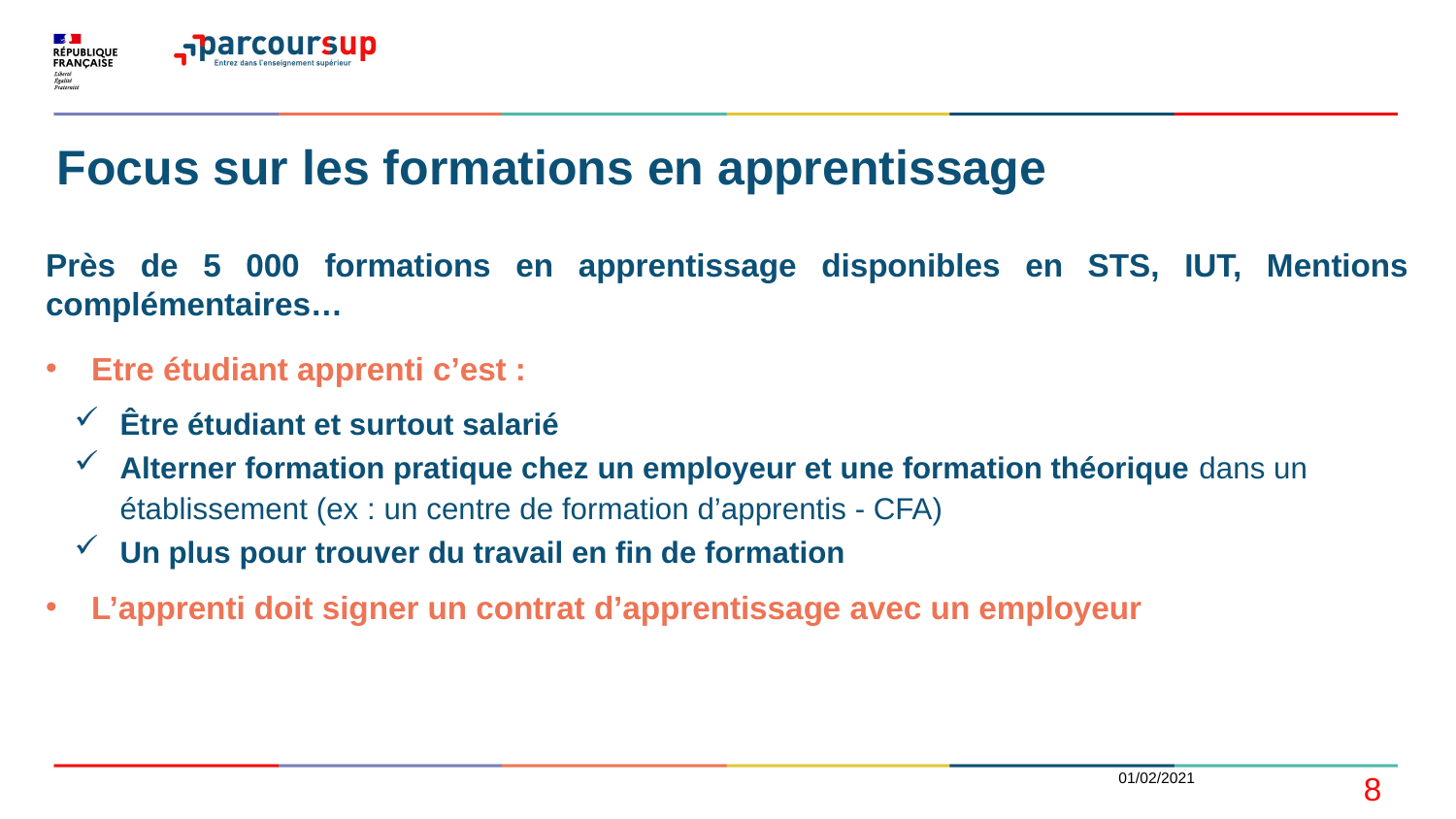

# Focus sur les formations en apprentissage
Près de 5 000 formations en apprentissage disponibles en STS, IUT, Mentions complémentaires…
Etre étudiant apprenti c’est :
Être étudiant et surtout salarié
Alterner formation pratique chez un employeur et une formation théorique dans un établissement (ex : un centre de formation d’apprentis - CFA)
Un plus pour trouver du travail en fin de formation
L’apprenti doit signer un contrat d’apprentissage avec un employeur

01/02/2021
8